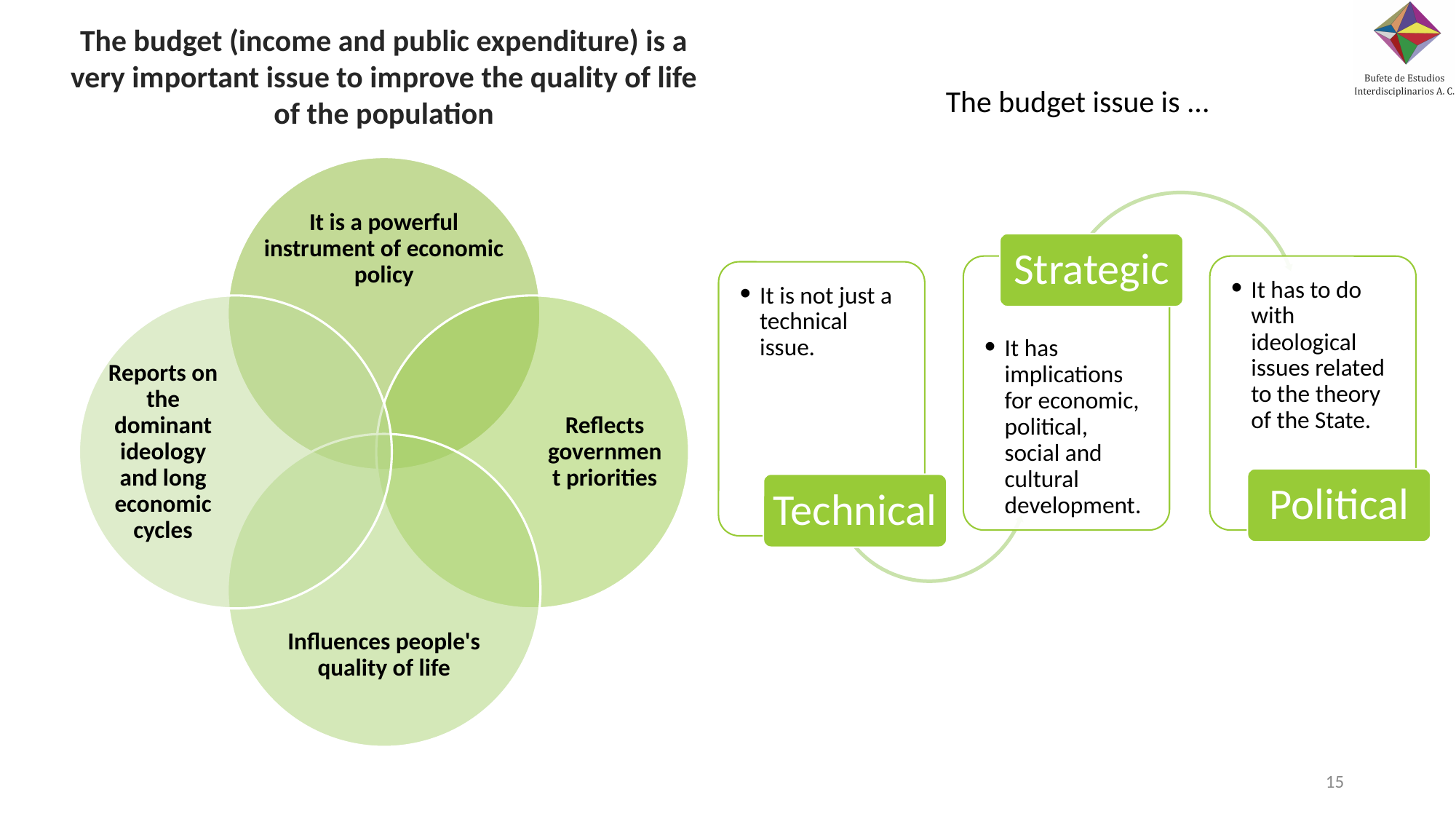

The budget (income and public expenditure) is a very important issue to improve the quality of life of the population
The budget issue is ...

It is a powerful instrument of economic policy

Reports on the dominant ideology and long economic cycles
Reflects government priorities

Influences people's quality of life

Strategic

It has to do with ideological issues related to the theory of the State.
It is not just a technical issue.
It has implications for economic, political, social and cultural development.

Political

Technical
15